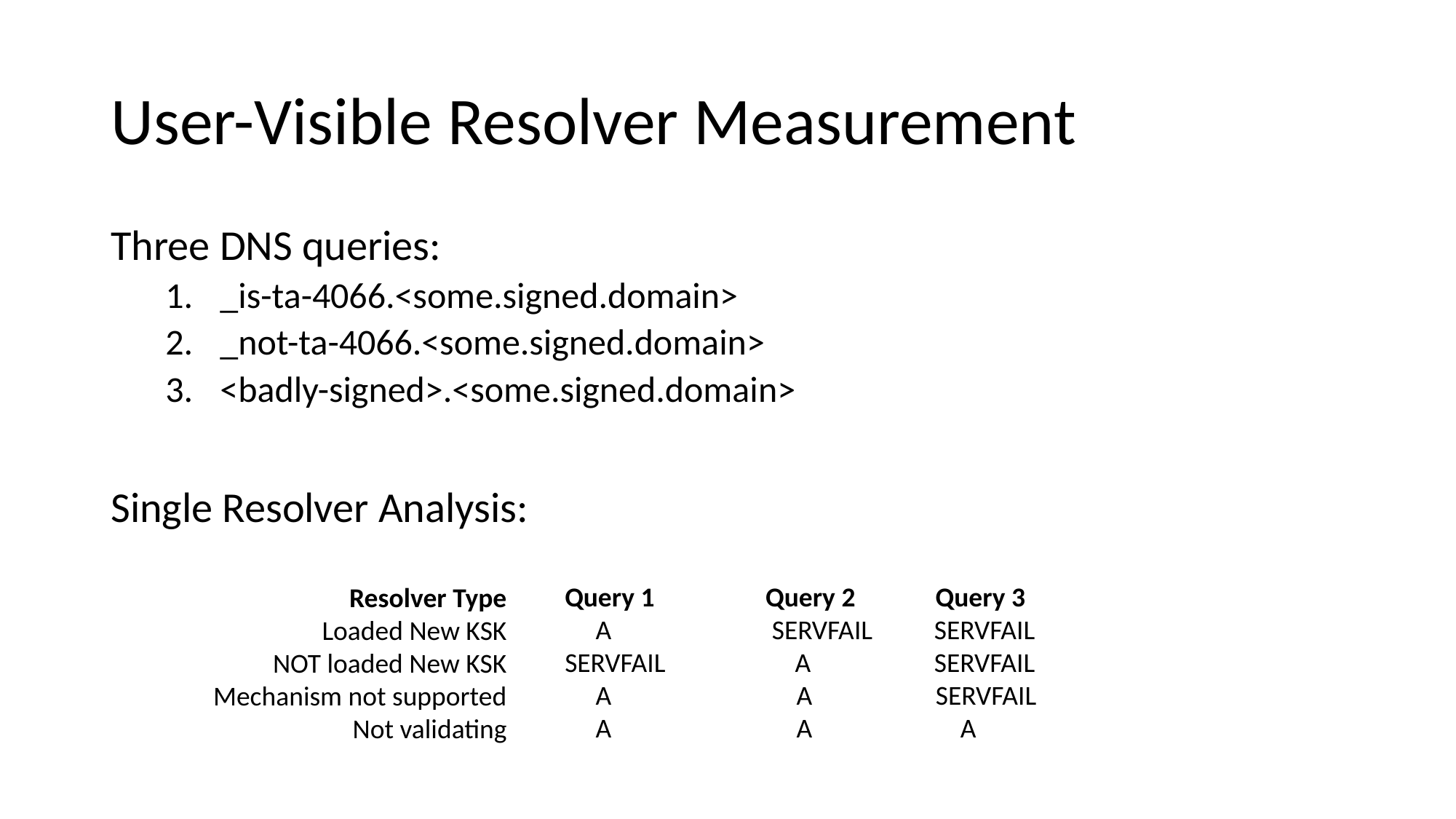

# User-Visible Resolver Measurement
Three DNS queries:
_is-ta-4066.<some.signed.domain>
_not-ta-4066.<some.signed.domain>
<badly-signed>.<some.signed.domain>

Single Resolver Analysis:

    Query 1                  Query 2             Query 3
         A                          SERVFAIL          SERVFAIL
    SERVFAIL                     A                    SERVFAIL
         A                              A                    SERVFAIL
         A                              A                        A

Resolver Type
Loaded New KSK
NOT loaded New KSK
Mechanism not supported
Not validating